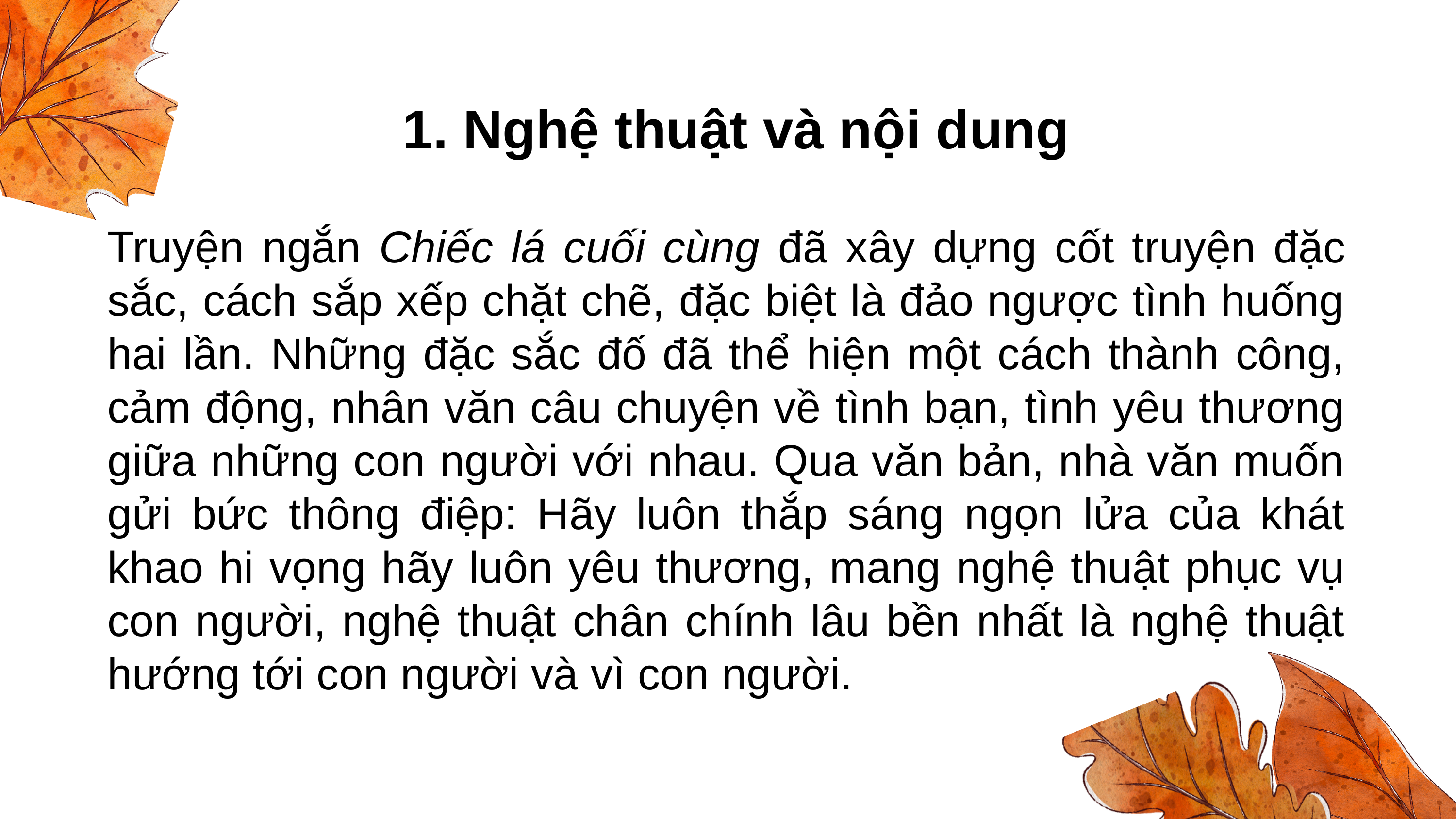

1. Nghệ thuật và nội dung
Truyện ngắn Chiếc lá cuối cùng đã xây dựng cốt truyện đặc sắc, cách sắp xếp chặt chẽ, đặc biệt là đảo ngược tình huống hai lần. Những đặc sắc đố đã thể hiện một cách thành công, cảm động, nhân văn câu chuyện về tình bạn, tình yêu thương giữa những con người với nhau. Qua văn bản, nhà văn muốn gửi bức thông điệp: Hãy luôn thắp sáng ngọn lửa của khát khao hi vọng hãy luôn yêu thương, mang nghệ thuật phục vụ con người, nghệ thuật chân chính lâu bền nhất là nghệ thuật hướng tới con người và vì con người.